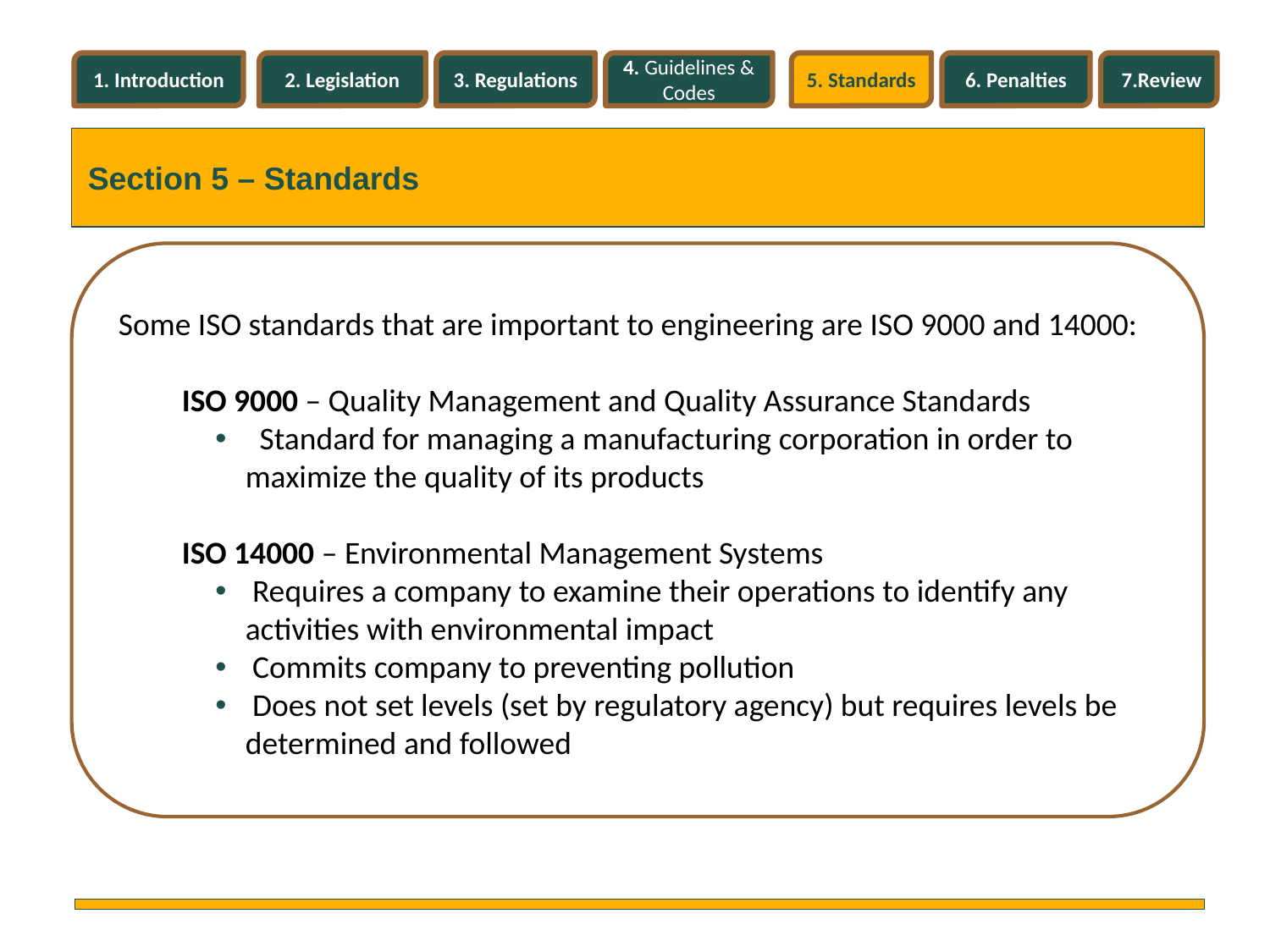

1. Introduction
2. Legislation
3. Regulations
4. Guidelines & Codes
5. Standards
6. Penalties
7.Review

Section 5 – Standards

Some ISO standards that are important to engineering are ISO 9000 and 14000:

ISO 9000 – Quality Management and Quality Assurance Standards
  Standard for managing a manufacturing corporation in order to maximize the quality of its products

ISO 14000 – Environmental Management Systems
 Requires a company to examine their operations to identify any  activities with environmental impact
 Commits company to preventing pollution
 Does not set levels (set by regulatory agency) but requires levels be determined and followed